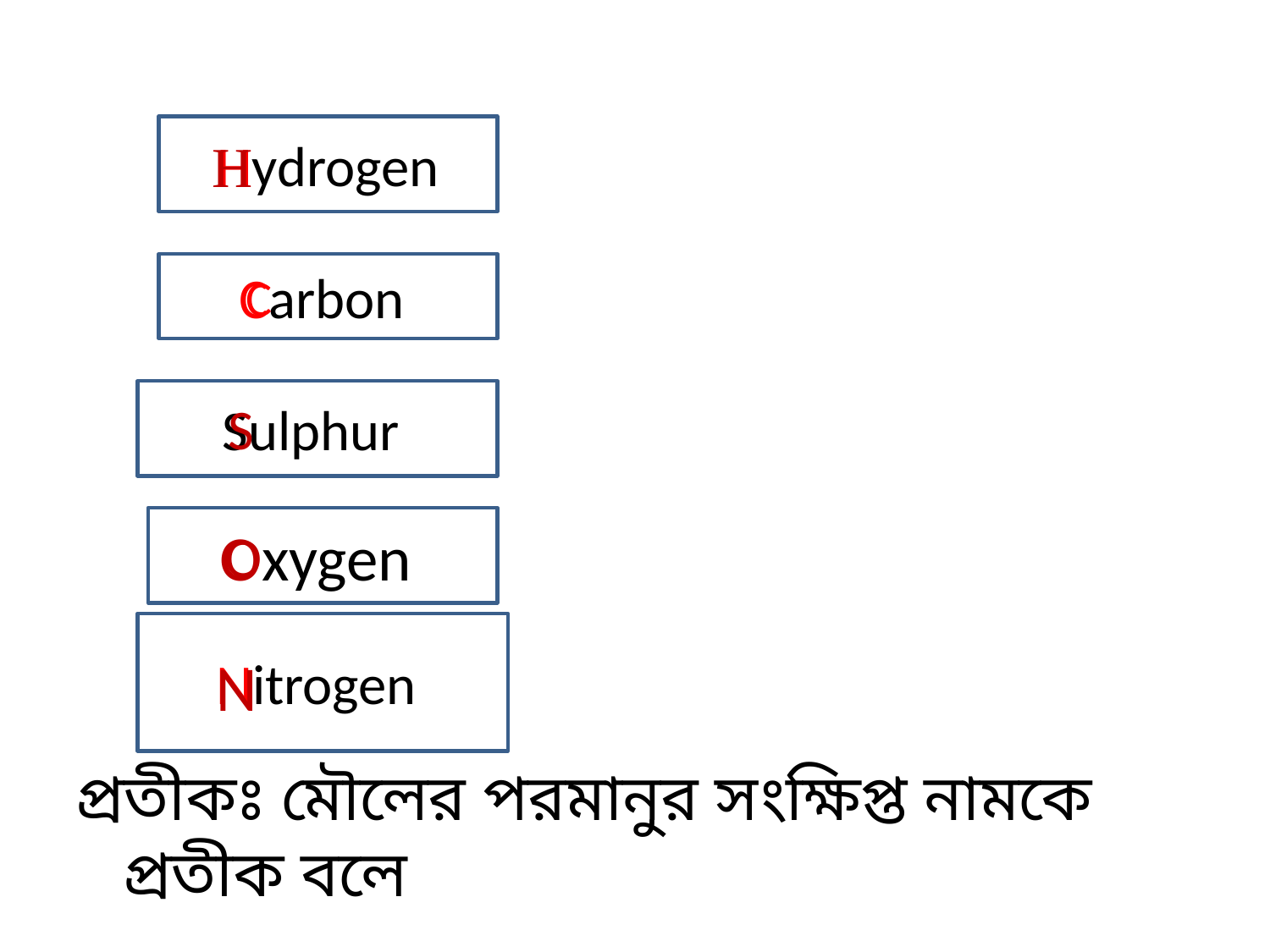

Hydrogen
H
Carbon
C
Sulphur
S
Oxygen
O
Nitrogen
N
প্রতীকঃ মৌলের পরমানুর সংক্ষিপ্ত নামকে প্রতীক বলে